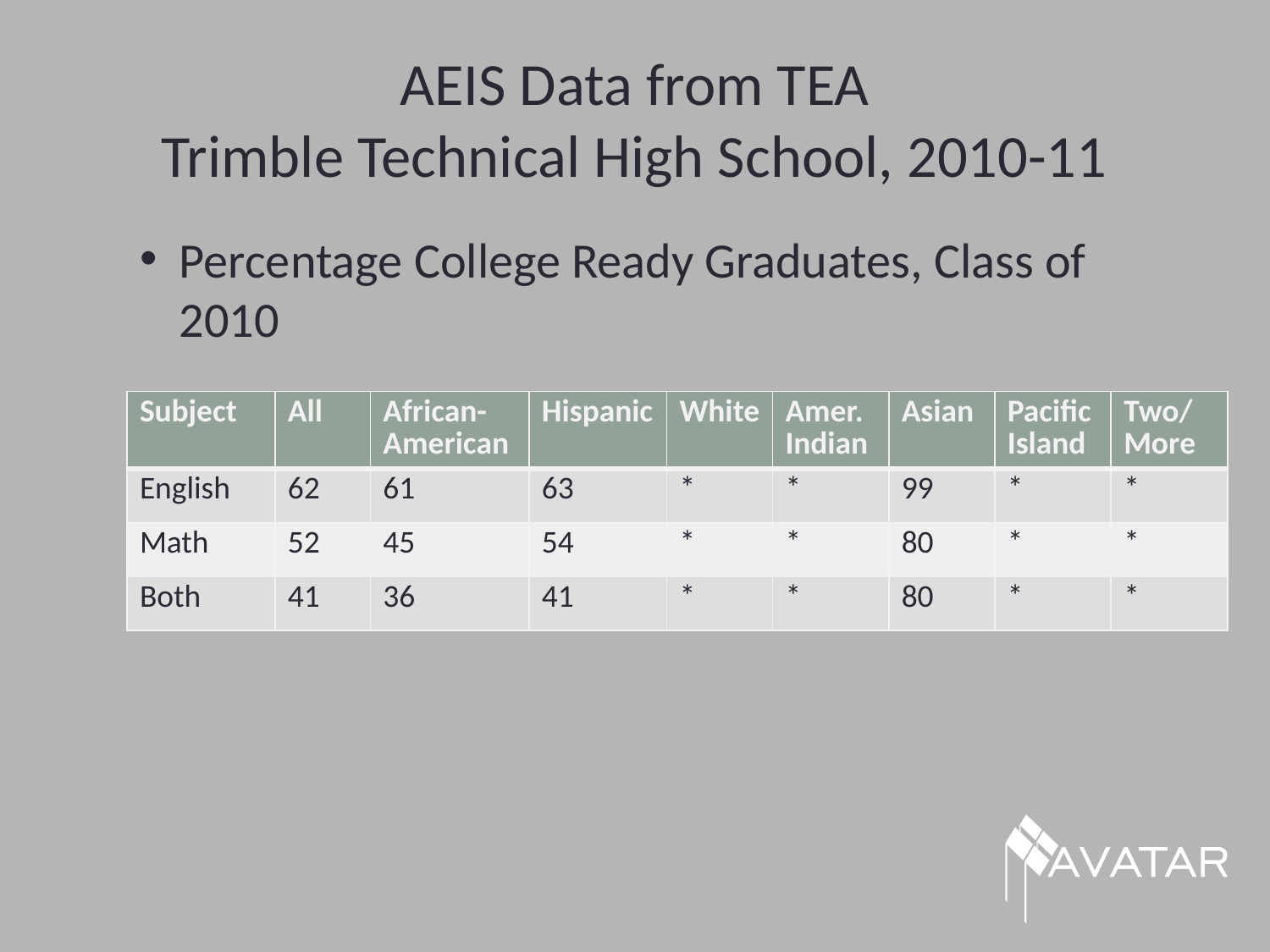

# AEIS Data from TEA Trimble Technical High School, 2010-11
Percentage College Ready Graduates, Class of 2010

| Subject | All | African- American | Hispanic | White | Amer. Indian | Asian | Pacific Island | Two/ More |
| --- | --- | --- | --- | --- | --- | --- | --- | --- |
| English | 62 | 61 | 63 | \* | \* | 99 | \* | \* |
| Math | 52 | 45 | 54 | \* | \* | 80 | \* | \* |
| Both | 41 | 36 | 41 | \* | \* | 80 | \* | \* |